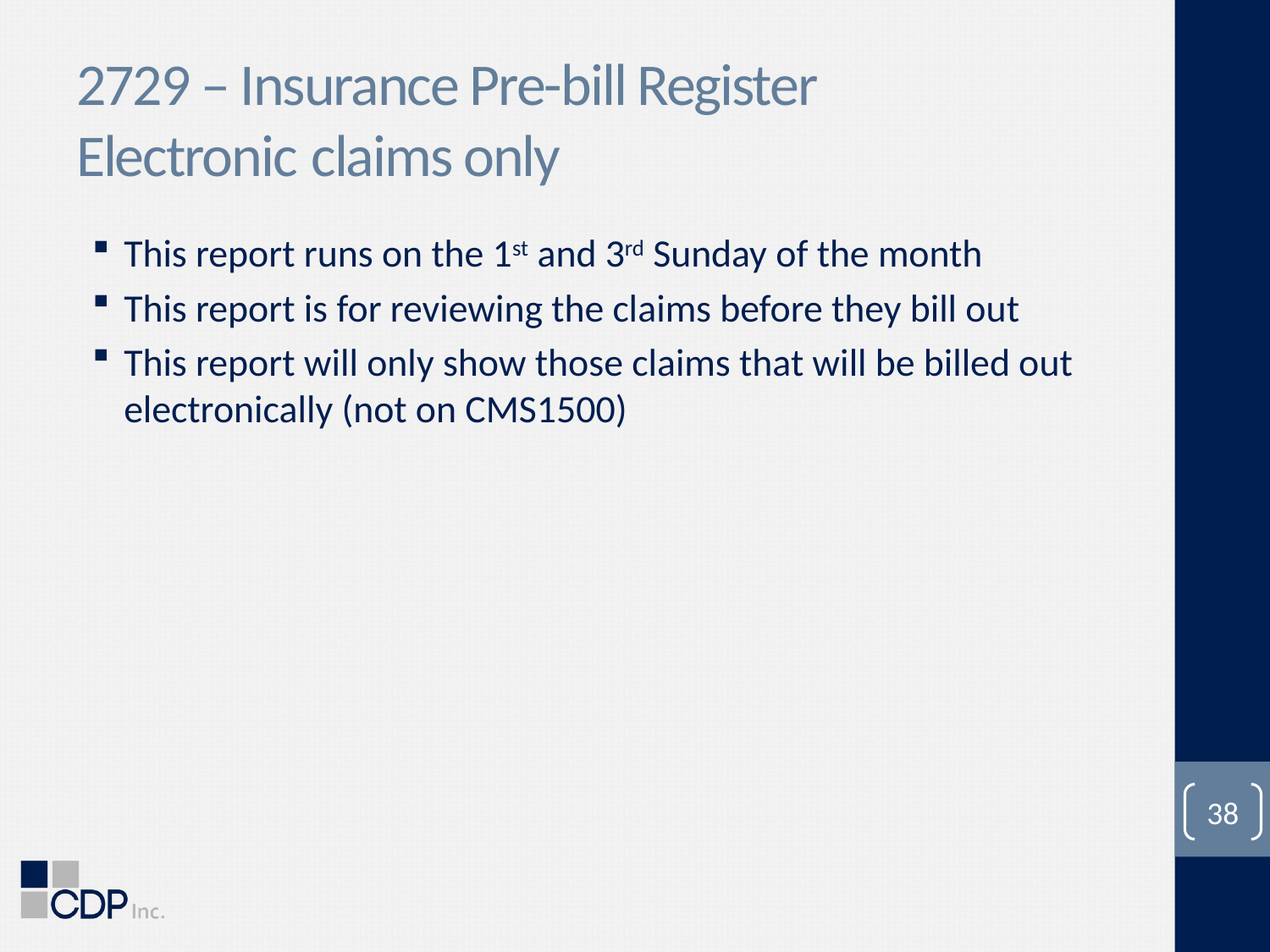

# 2729 – Insurance Pre-bill Register Electronic claims only
This report runs on the 1st and 3rd Sunday of the month
This report is for reviewing the claims before they bill out
This report will only show those claims that will be billed out electronically (not on CMS1500)
38